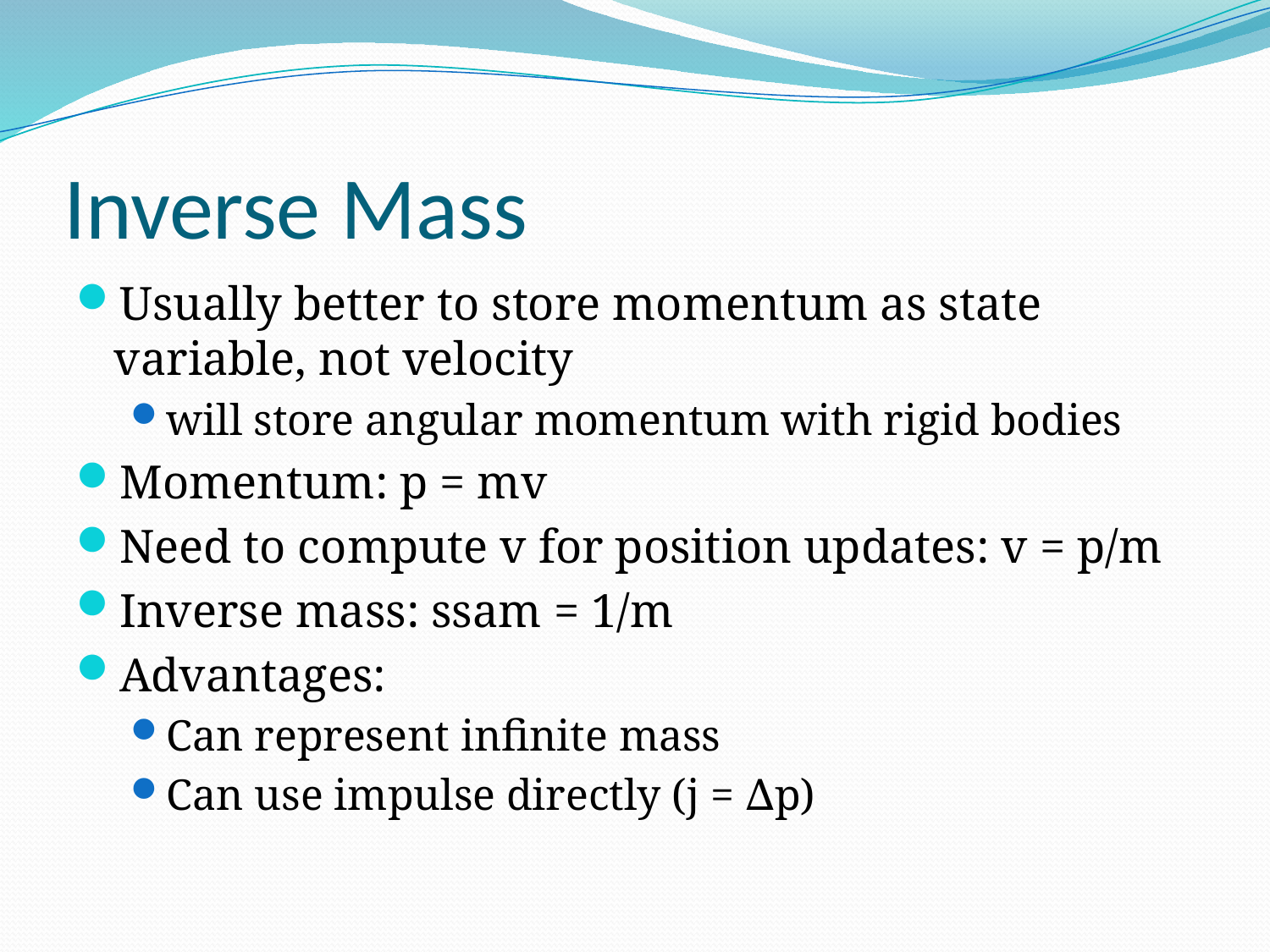

# Inverse Mass
Usually better to store momentum as state variable, not velocity
will store angular momentum with rigid bodies
Momentum: p = mv
Need to compute v for position updates: v = p/m
Inverse mass: ssam = 1/m
Advantages:
Can represent infinite mass
Can use impulse directly (j = ∆p)